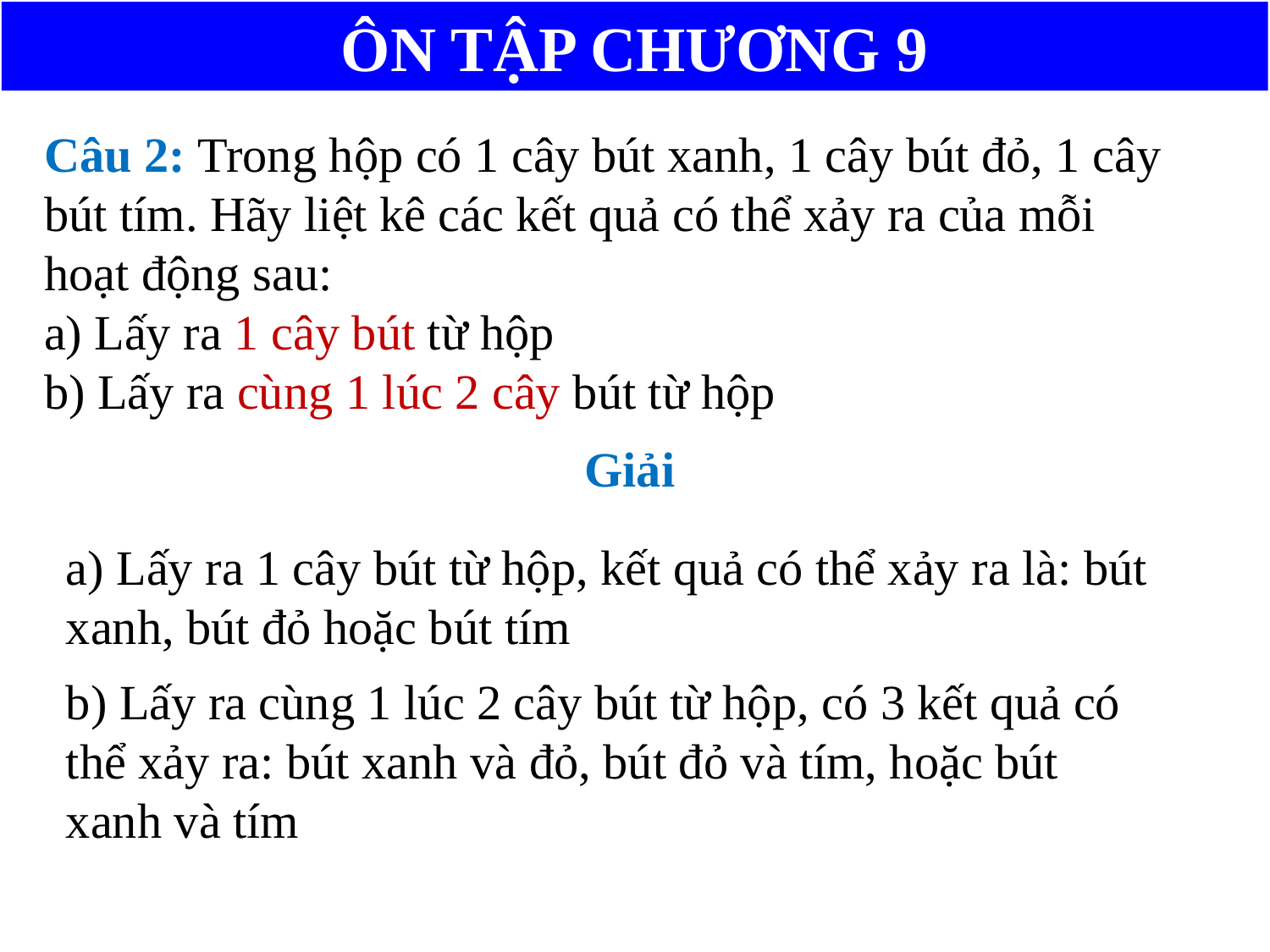

ÔN TẬP CHƯƠNG 9
Câu 2: Trong hộp có 1 cây bút xanh, 1 cây bút đỏ, 1 cây bút tím. Hãy liệt kê các kết quả có thể xảy ra của mỗi hoạt động sau:
a) Lấy ra 1 cây bút từ hộp
b) Lấy ra cùng 1 lúc 2 cây bút từ hộp
Giải
a) Lấy ra 1 cây bút từ hộp, kết quả có thể xảy ra là: bút xanh, bút đỏ hoặc bút tím
b) Lấy ra cùng 1 lúc 2 cây bút từ hộp, có 3 kết quả có thể xảy ra: bút xanh và đỏ, bút đỏ và tím, hoặc bút xanh và tím